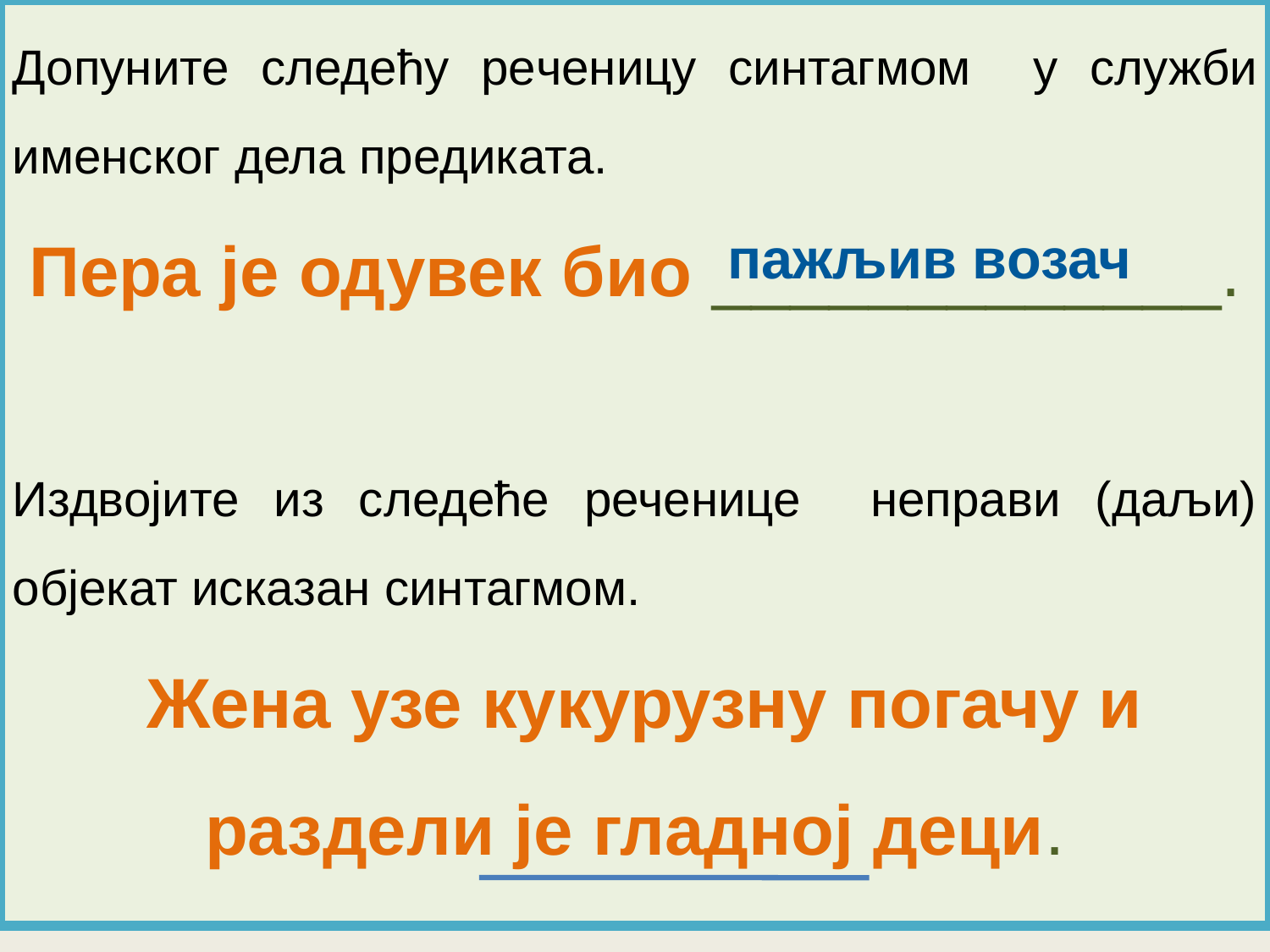

Допуните следећу реченицу синтагмом  у служби именског дела предиката.
Пера је одувек био _____________.

Издвојите из следеће реченице  неправи (даљи) објекат исказан синтагмом.
 Жена узе кукурузну погачу и раздели је гладној деци.

пажљив возач